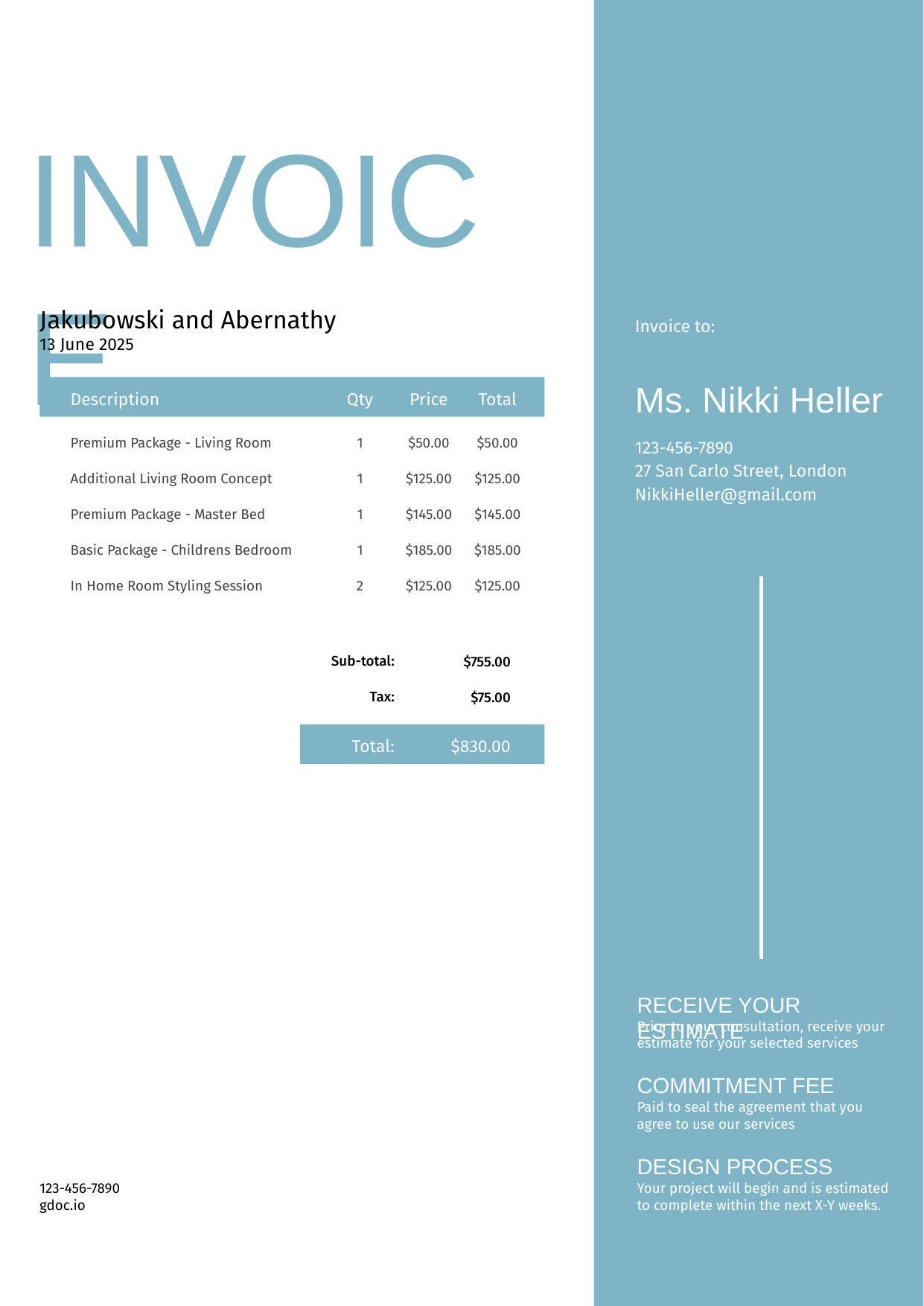

INVOICE
Jakubowski and Abernathy
Invoice to:
13 June 2025

Ms. Nikki Heller
Qty
Price
Total
Description
Premium Package - Living Room
1
$50.00
$50.00
123-456-7890
27 San Carlo Street, London NikkiHeller@gmail.com

Additional Living Room Concept
1
$125.00
$125.00
Premium Package - Master Bed
1
$145.00
$145.00
Basic Package - Childrens Bedroom
1
$185.00
$185.00
In Home Room Styling Session
2
$125.00
$125.00
Sub-total:
$755.00
Tax:
$75.00

Total:
$830.00
RECEIVE YOUR ESTIMATE
Prior to your consultation, receive your estimate for your selected services
COMMITMENT FEE
Paid to seal the agreement that you agree to use our services
DESIGN PROCESS
Your project will begin and is estimated to complete within the next X-Y weeks.
123-456-7890
gdoc.io